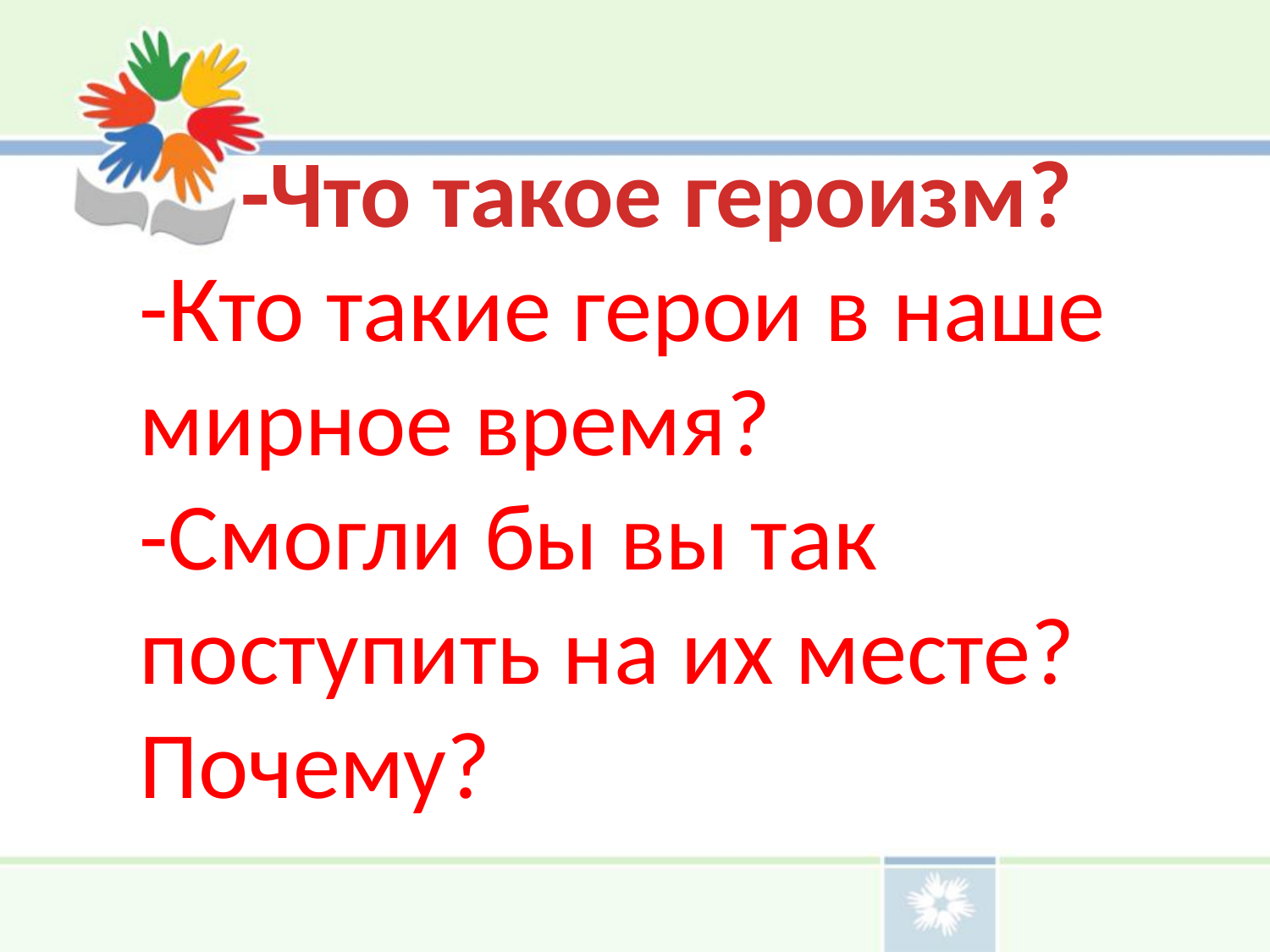

-Что такое героизм?
-Кто такие герои в наше мирное время?
-Смогли бы вы так поступить на их месте? Почему?